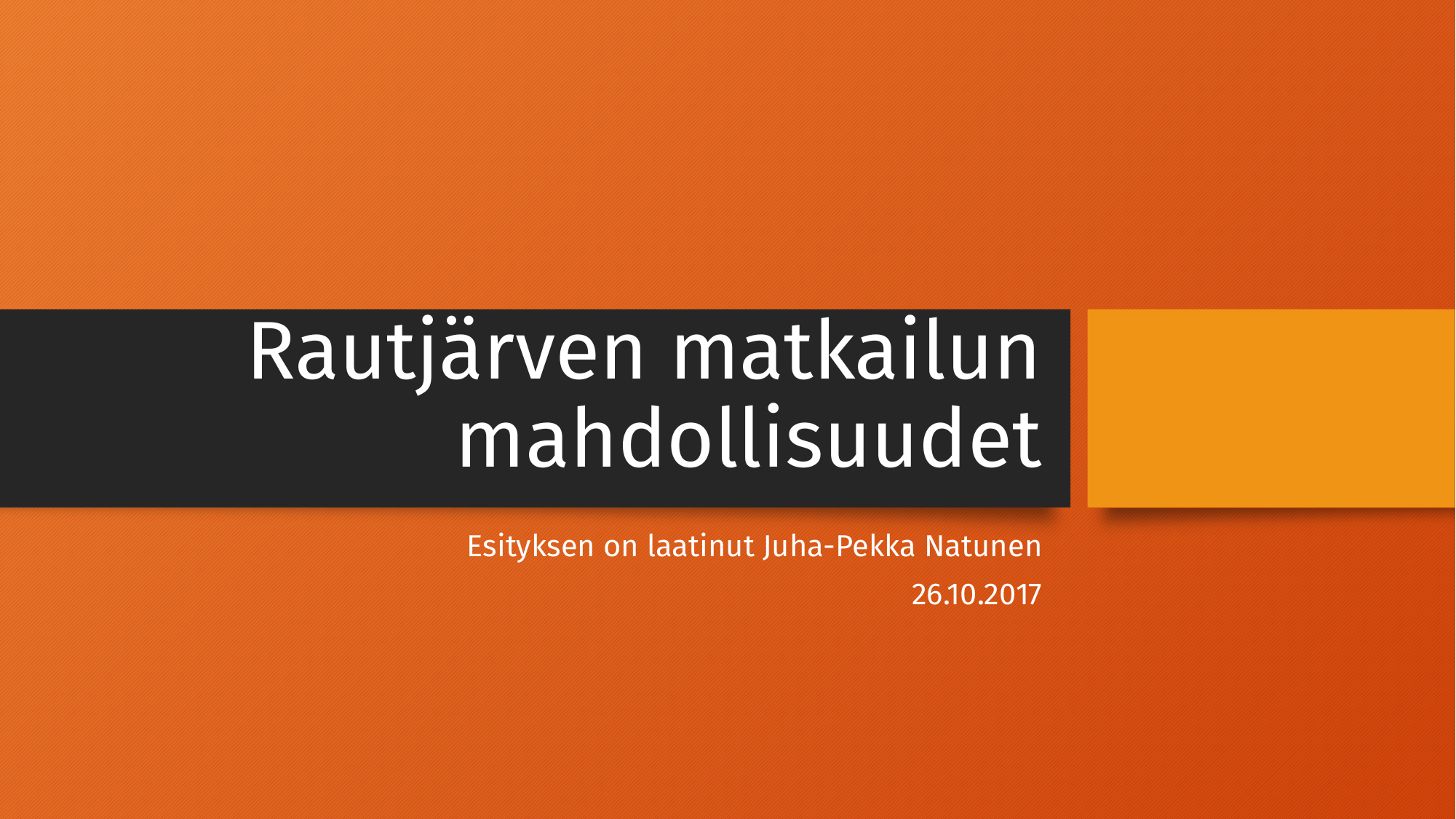

# Rautjärven matkailun mahdollisuudet
Esityksen on laatinut Juha-Pekka Natunen
26.10.2017